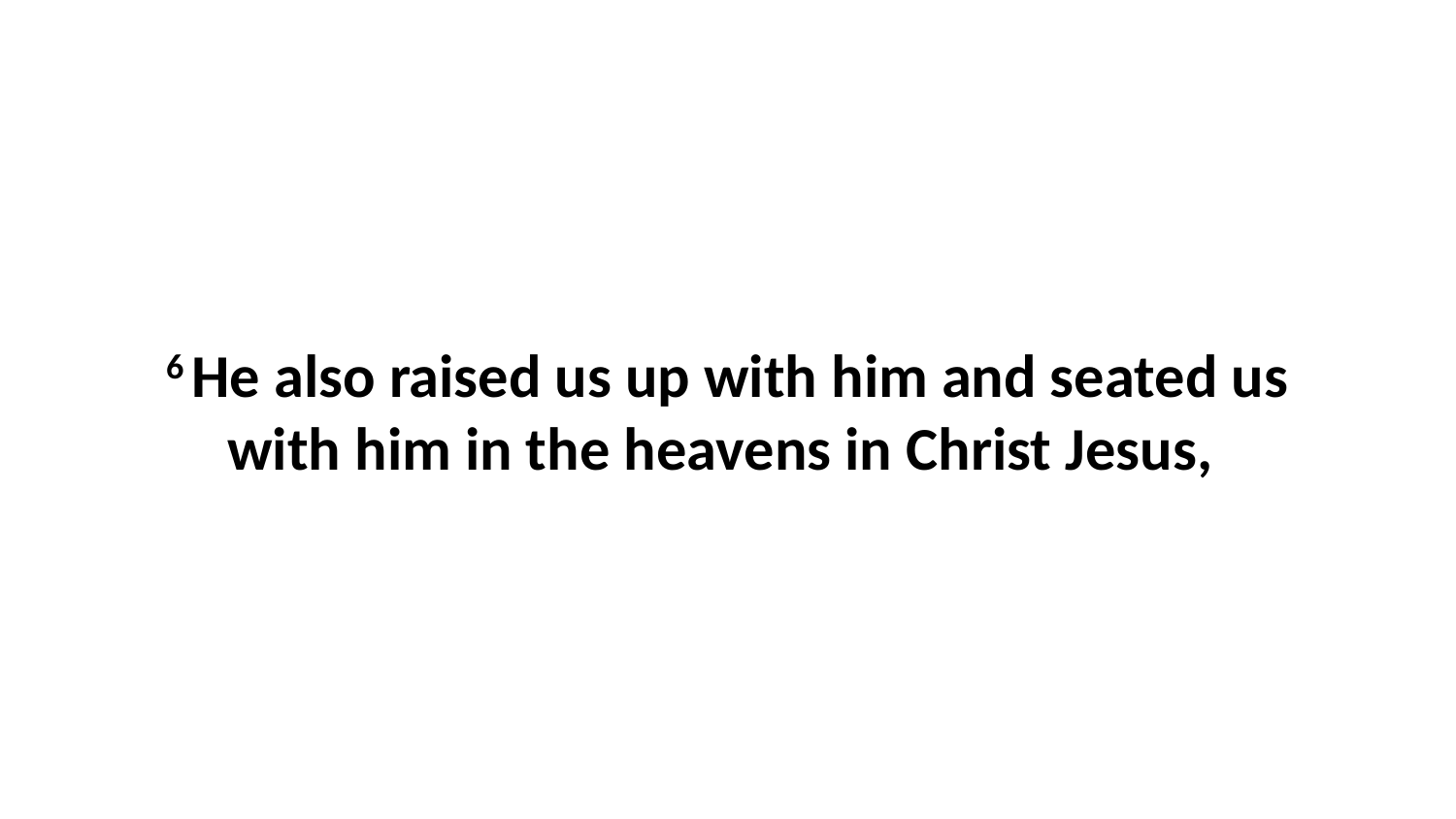

6 He also raised us up with him and seated us with him in the heavens in Christ Jesus,